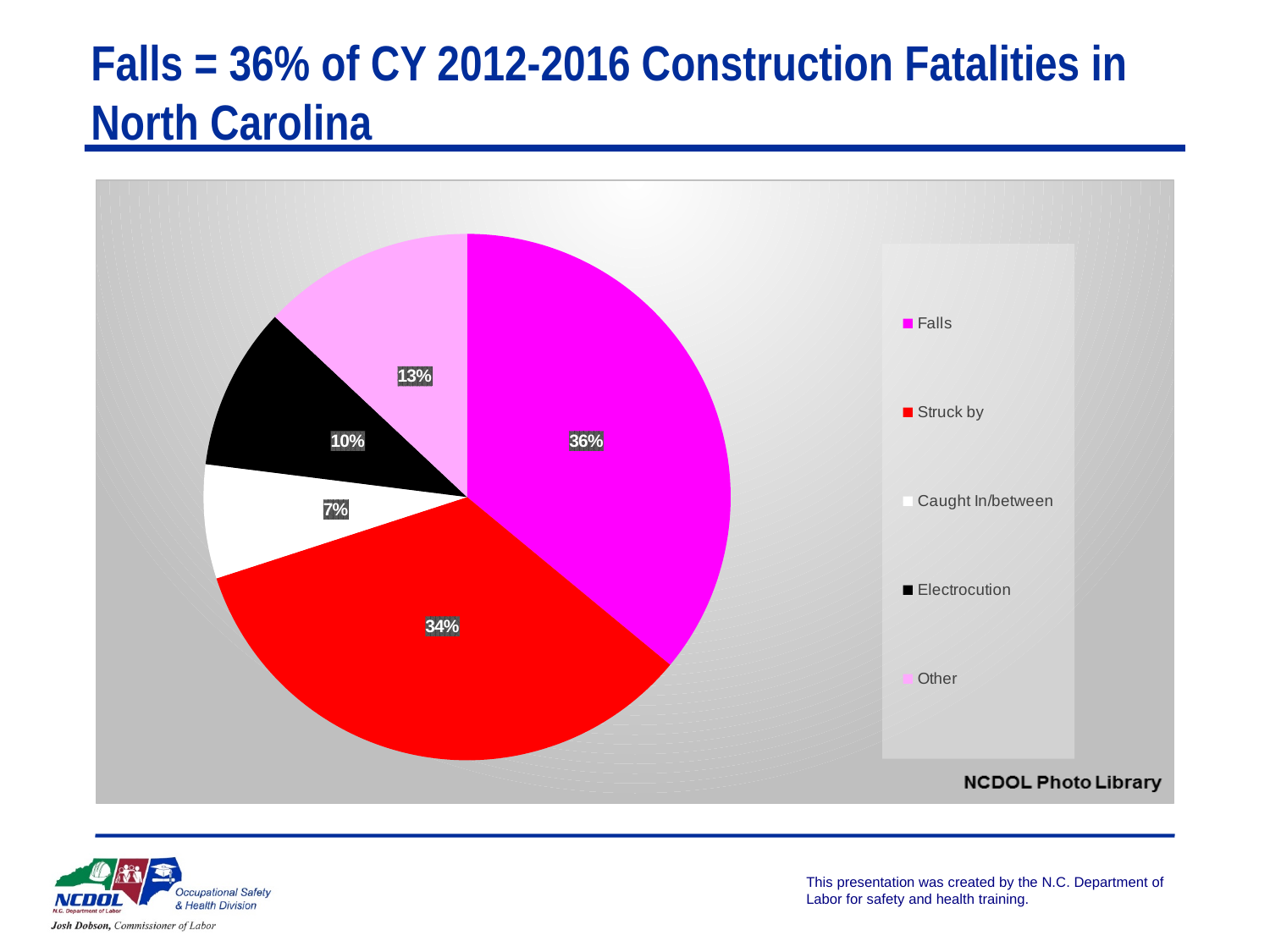

# Falls = 36% of CY 2012-2016 Construction Fatalities in North Carolina

### Chart

| Category |  |
|---|---|
| Falls | 36.0 |
| Struck by | 34.0 |
| Caught In/between | 7.0 |
| Electrocution | 10.0 |
| Other | 13.0 |